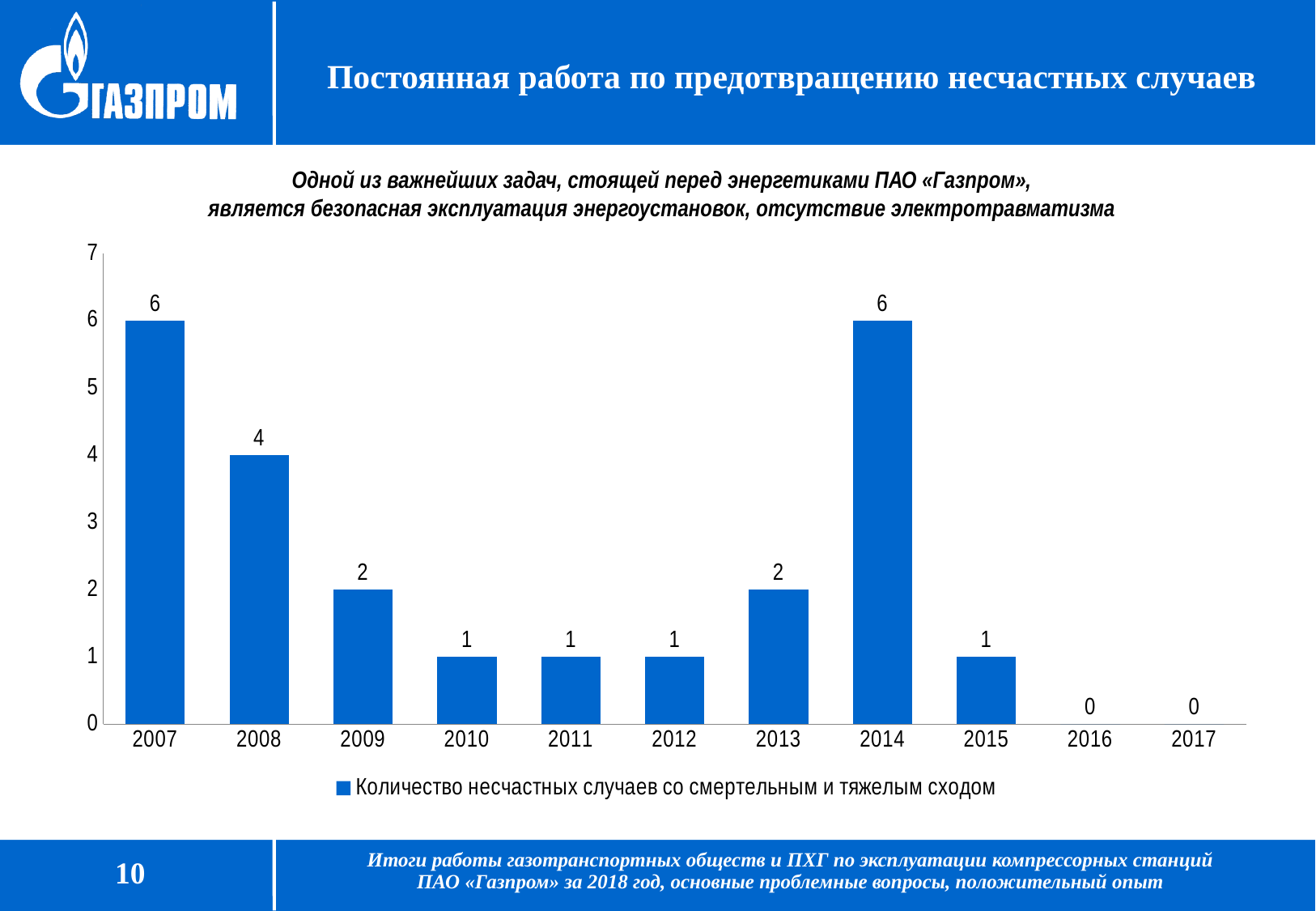

Постоянная работа по предотвращению несчастных случаев
Одной из важнейших задач, стоящей перед энергетиками ПАО «Газпром»,
является безопасная эксплуатация энергоустановок, отсутствие электротравматизма

### Chart

| Category | Количество несчастных случаев со смертельным и тяжелым сходом |
|---|---|
| 2007 | 6.0 |
| 2008 | 4.0 |
| 2009 | 2.0 |
| 2010 | 1.0 |
| 2011 | 1.0 |
| 2012 | 1.0 |
| 2013 | 2.0 |
| 2014 | 6.0 |
| 2015 | 1.0 |
| 2016 | 0.0 |
| 2017 | 0.0 |
Итоги работы газотранспортных обществ и ПХГ по эксплуатации компрессорных станций
ПАО «Газпром» за 2018 год, основные проблемные вопросы, положительный опыт
10